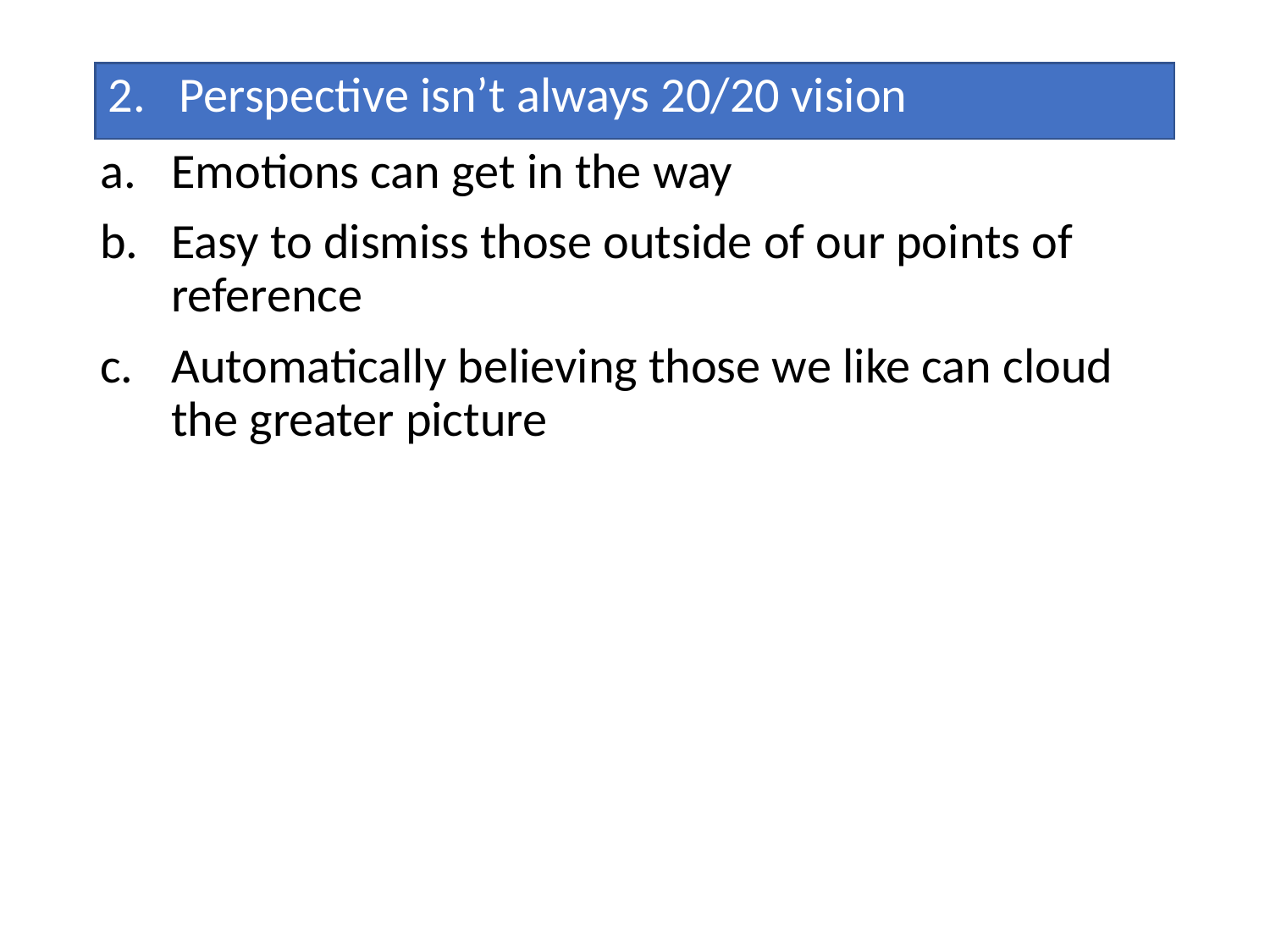

Perspective isn’t always 20/20 vision
Emotions can get in the way
Easy to dismiss those outside of our points of reference
Automatically believing those we like can cloud the greater picture